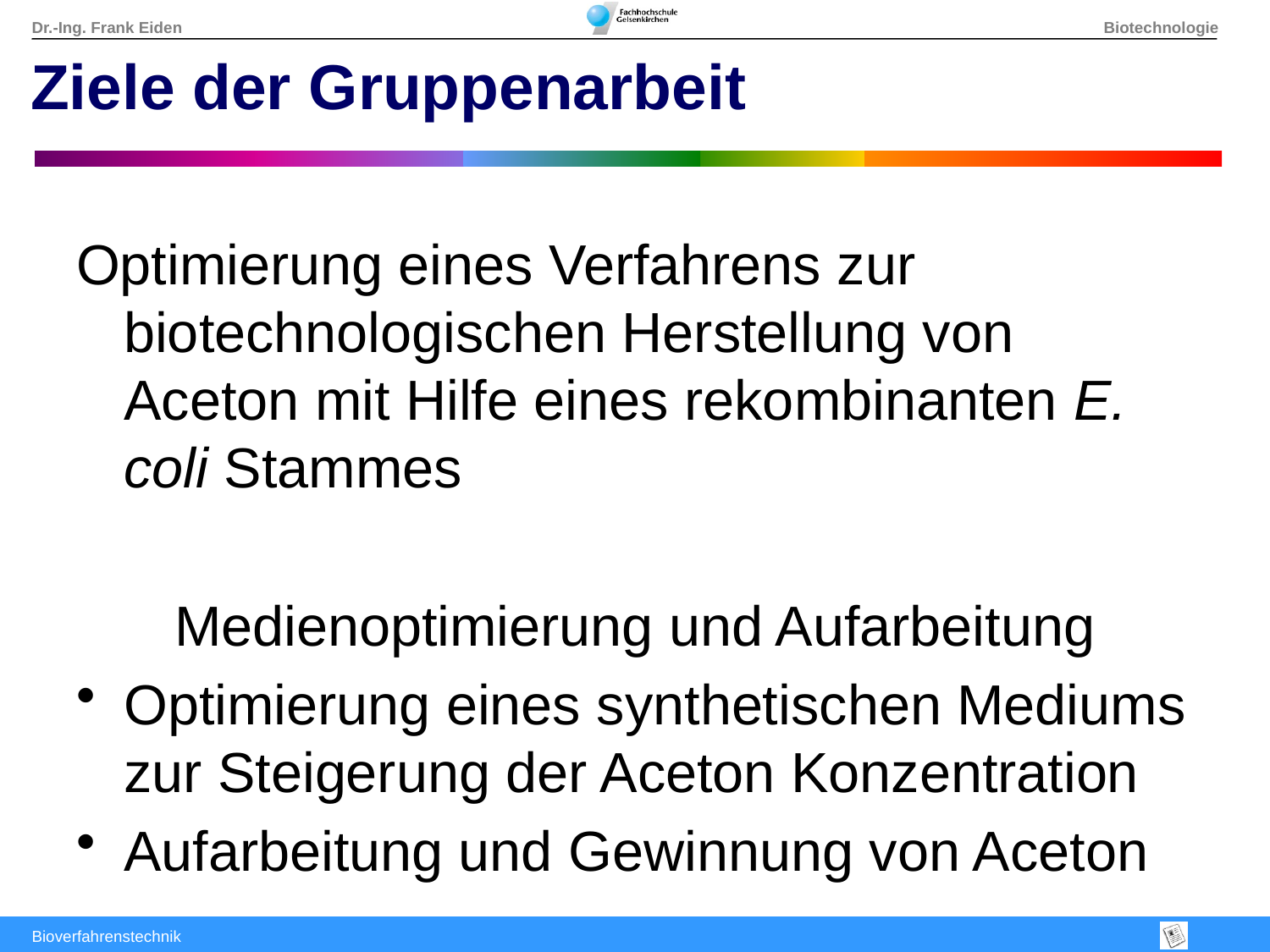

Ziele der Gruppenarbeit

Optimierung eines Verfahrens zur biotechnologischen Herstellung von Aceton mit Hilfe eines rekombinanten E. coli Stammes

Medienoptimierung und Aufarbeitung
Optimierung eines synthetischen Mediums zur Steigerung der Aceton Konzentration
Aufarbeitung und Gewinnung von Aceton